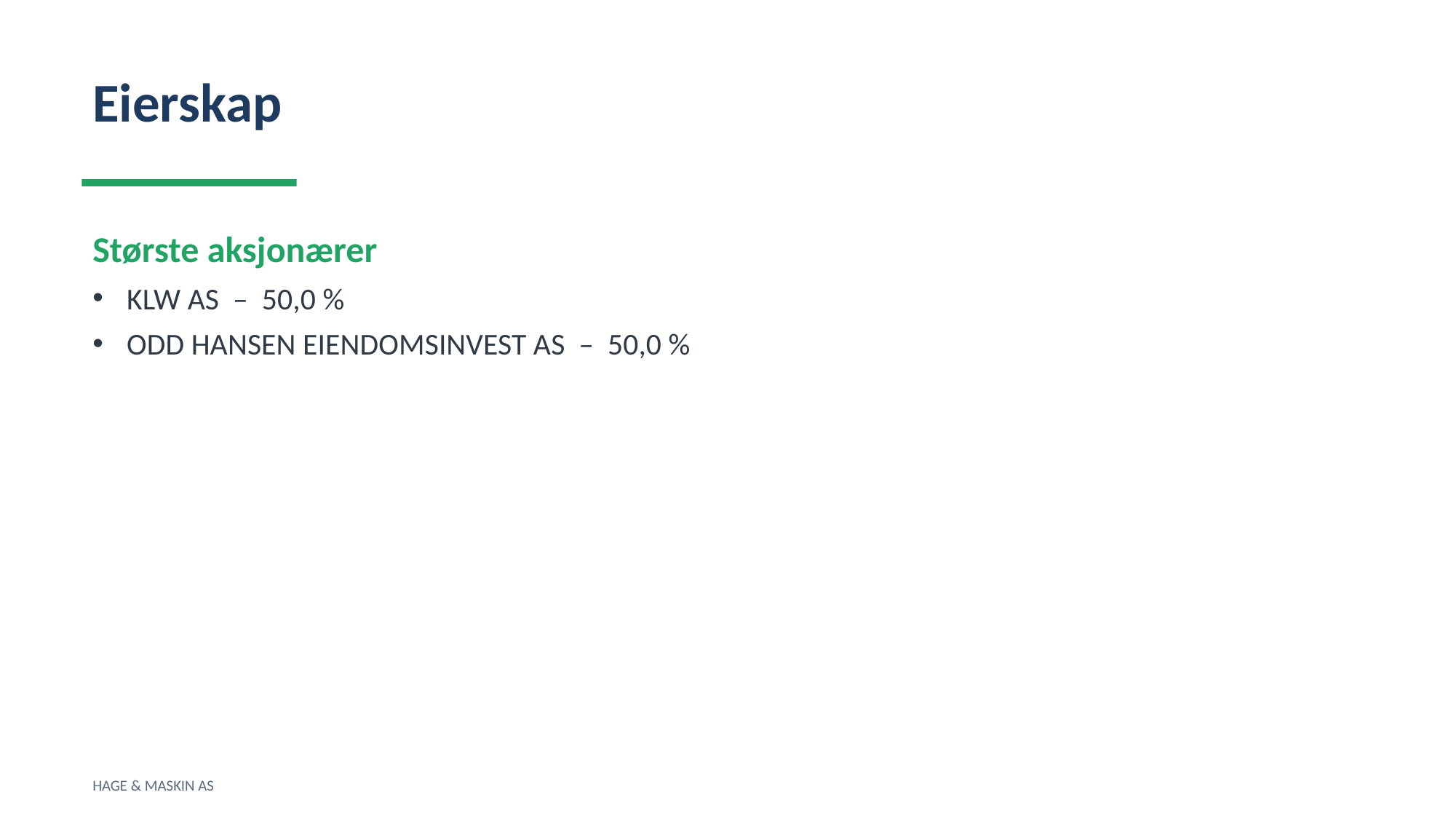

Eierskap

Største aksjonærer
KLW AS  –  50,0 %
ODD HANSEN EIENDOMSINVEST AS  –  50,0 %
HAGE & MASKIN AS